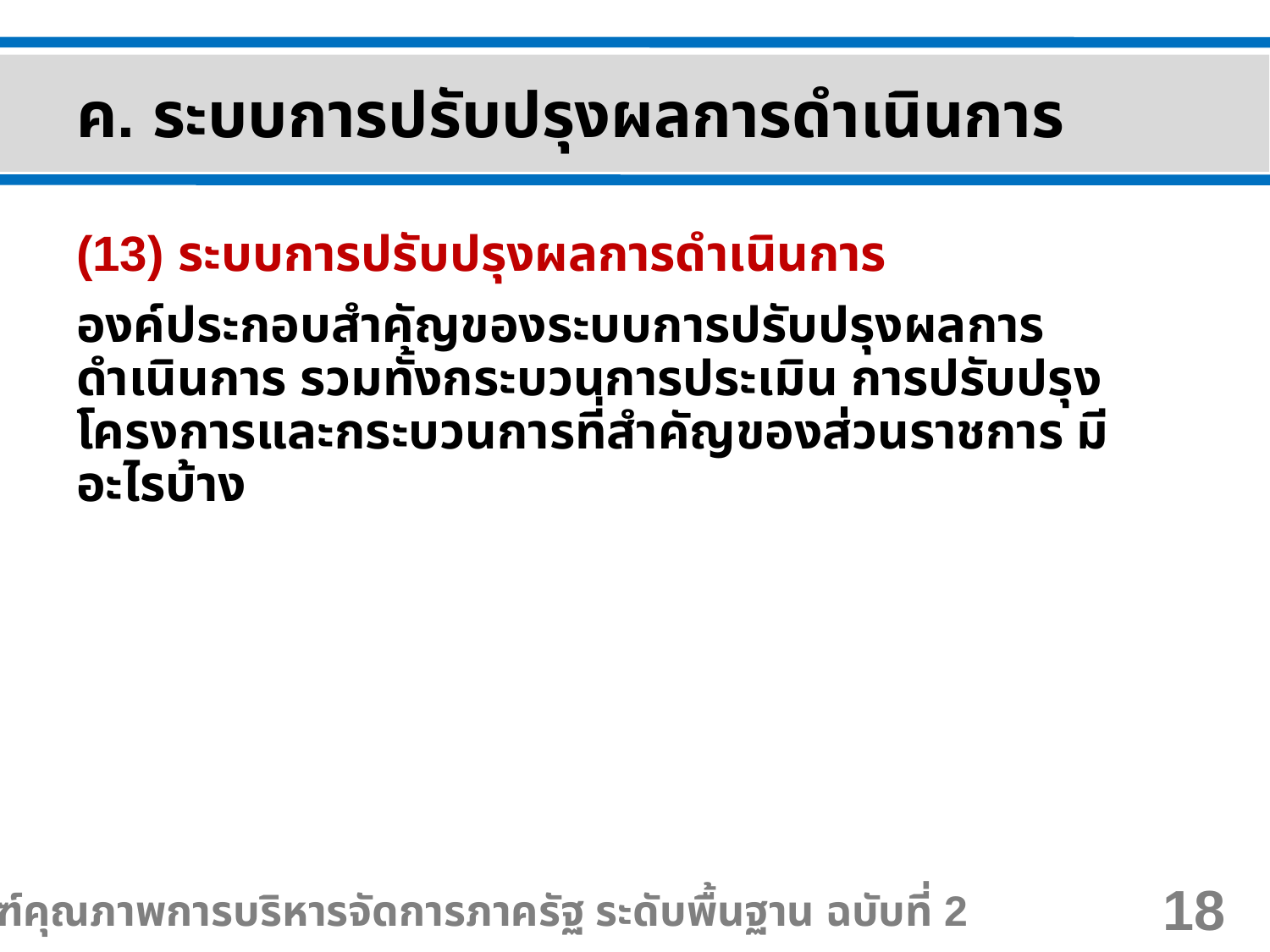

ค. ระบบการปรับปรุงผลการดำเนินการ
(13) ระบบการปรับปรุงผลการดำเนินการ
องค์ประกอบสำคัญของระบบการปรับปรุงผลการดำเนินการ รวมทั้งกระบวนการประเมิน การปรับปรุงโครงการและกระบวนการที่สำคัญของส่วนราชการ มีอะไรบ้าง
เกณฑ์คุณภาพการบริหารจัดการภาครัฐ ระดับพื้นฐาน ฉบับที่ 2
18